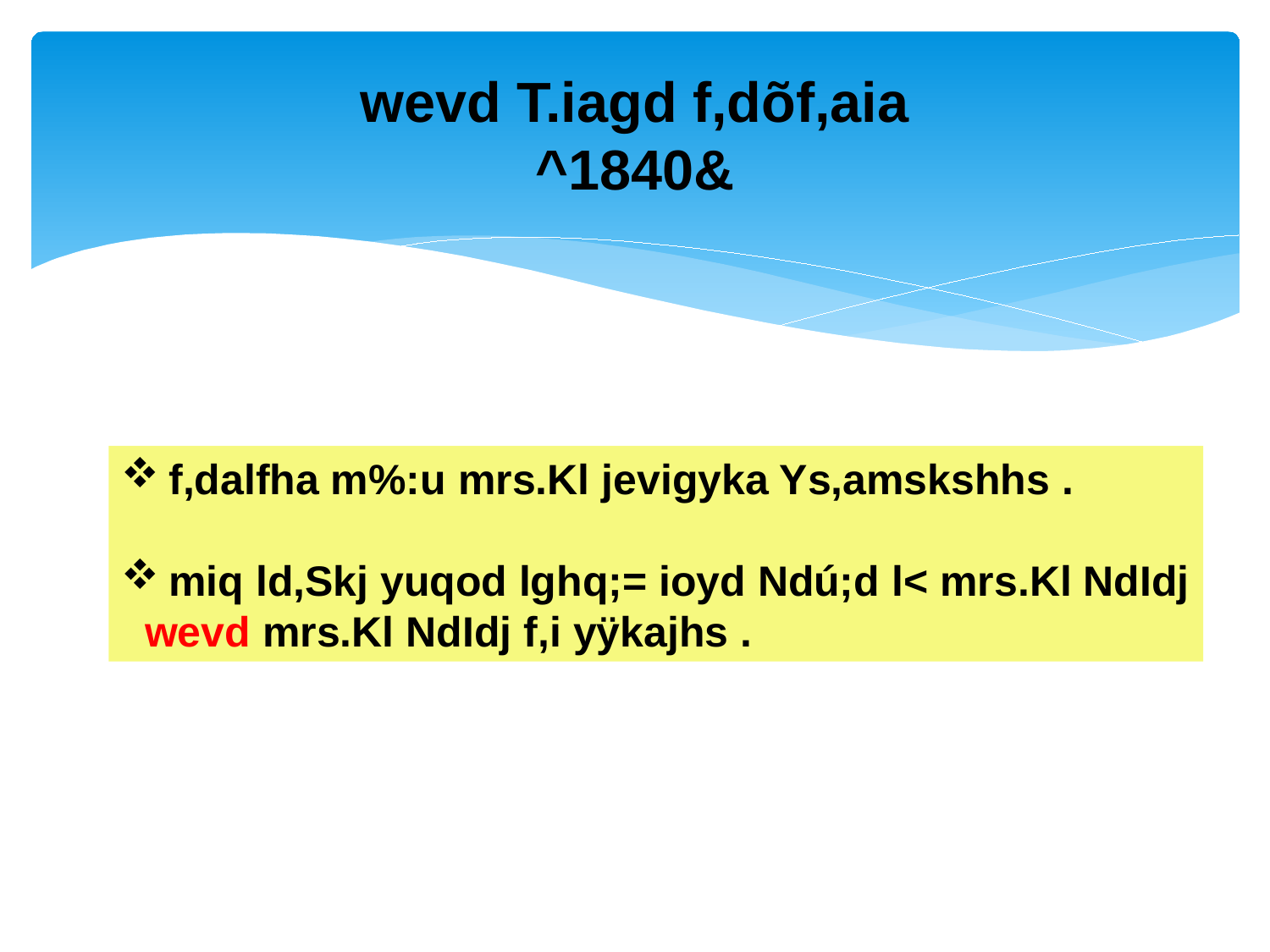

# wevd T.iagd f,dõf,aia ^1840&
f,dalfha m%:u mrs.Kl jevigyka Ys,amskshhs .

miq ld,Skj yuqod lghq;= ioyd Ndú;d l< mrs.Kl NdIdj
  wevd mrs.Kl NdIdj f,i yÿkajhs .